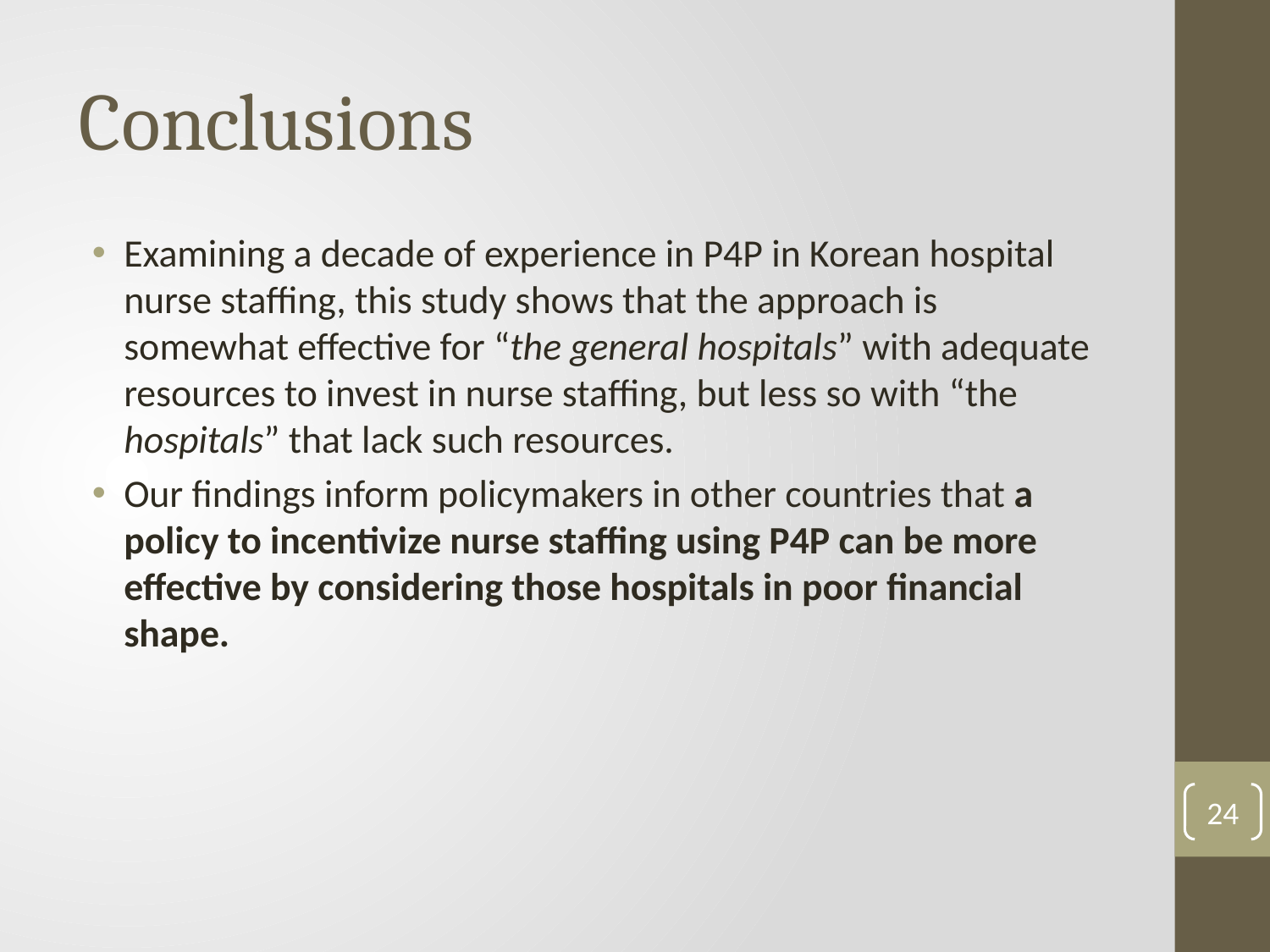

# Conclusions
Examining a decade of experience in P4P in Korean hospital nurse staffing, this study shows that the approach is somewhat effective for “the general hospitals” with adequate resources to invest in nurse staffing, but less so with “the hospitals” that lack such resources.
Our findings inform policymakers in other countries that a policy to incentivize nurse staffing using P4P can be more effective by considering those hospitals in poor financial shape.

24